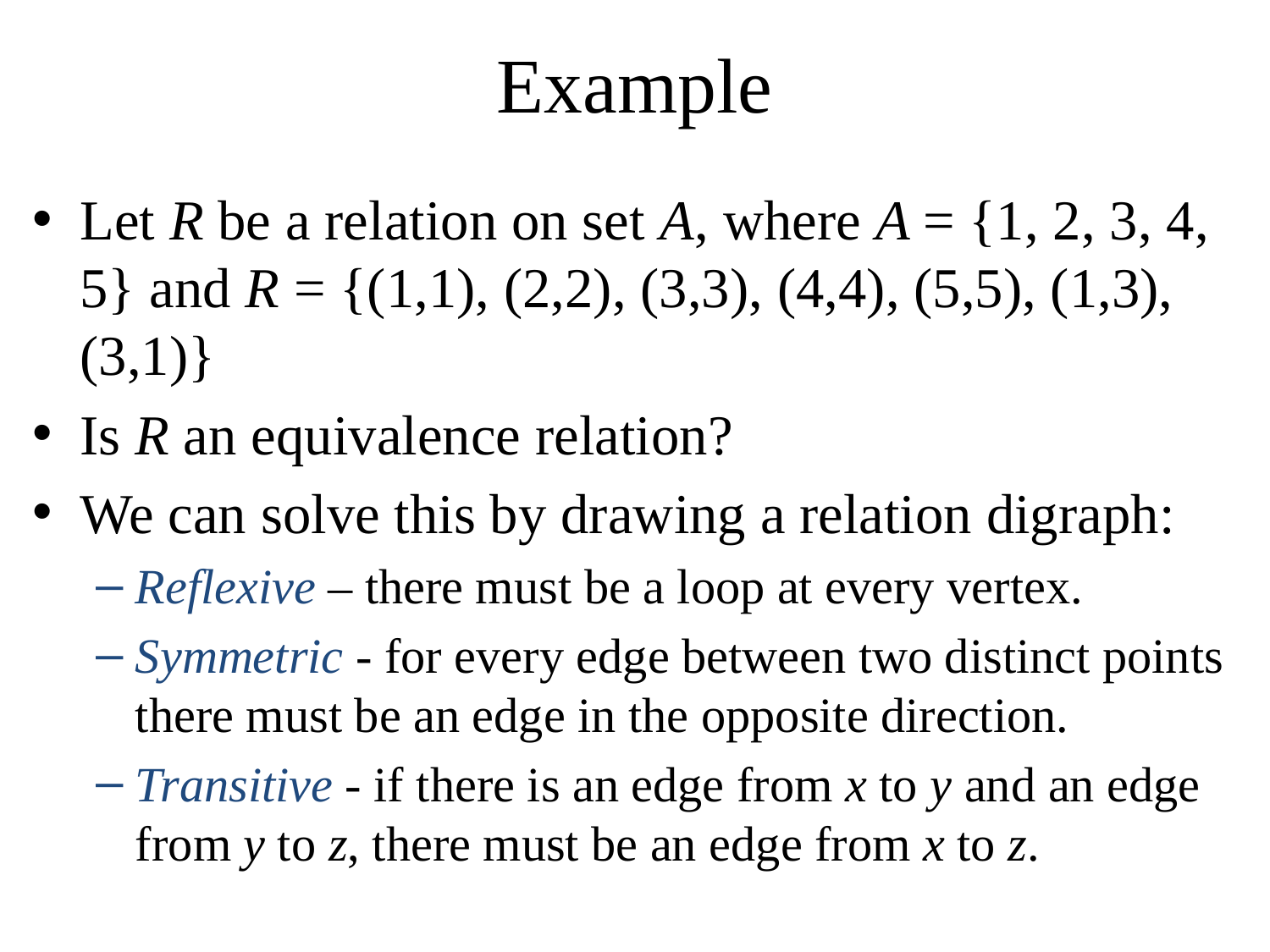

# Example
Let R be a relation on set A, where A = {1, 2, 3, 4, 5} and R = {(1,1), (2,2), (3,3), (4,4), (5,5), (1,3), (3,1)}
Is R an equivalence relation?
We can solve this by drawing a relation digraph:
Reflexive – there must be a loop at every vertex.
Symmetric - for every edge between two distinct points there must be an edge in the opposite direction.
Transitive - if there is an edge from x to y and an edge from y to z, there must be an edge from x to z.